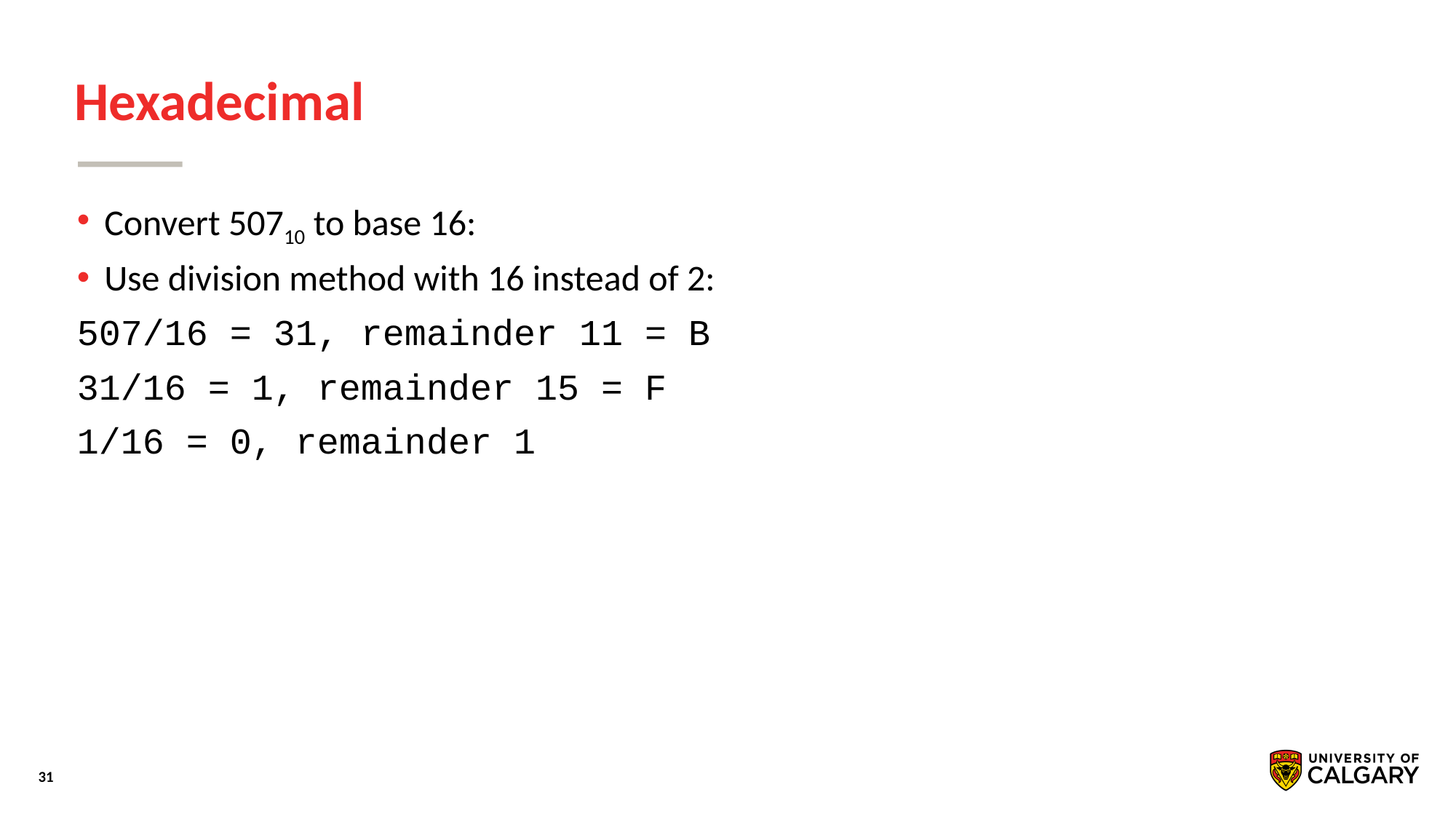

# Hexadecimal
Convert 50710 to base 16:
Use division method with 16 instead of 2:
507/16 = 31, remainder 11 = B
31/16 = 1, remainder 15 = F
1/16 = 0, remainder 1